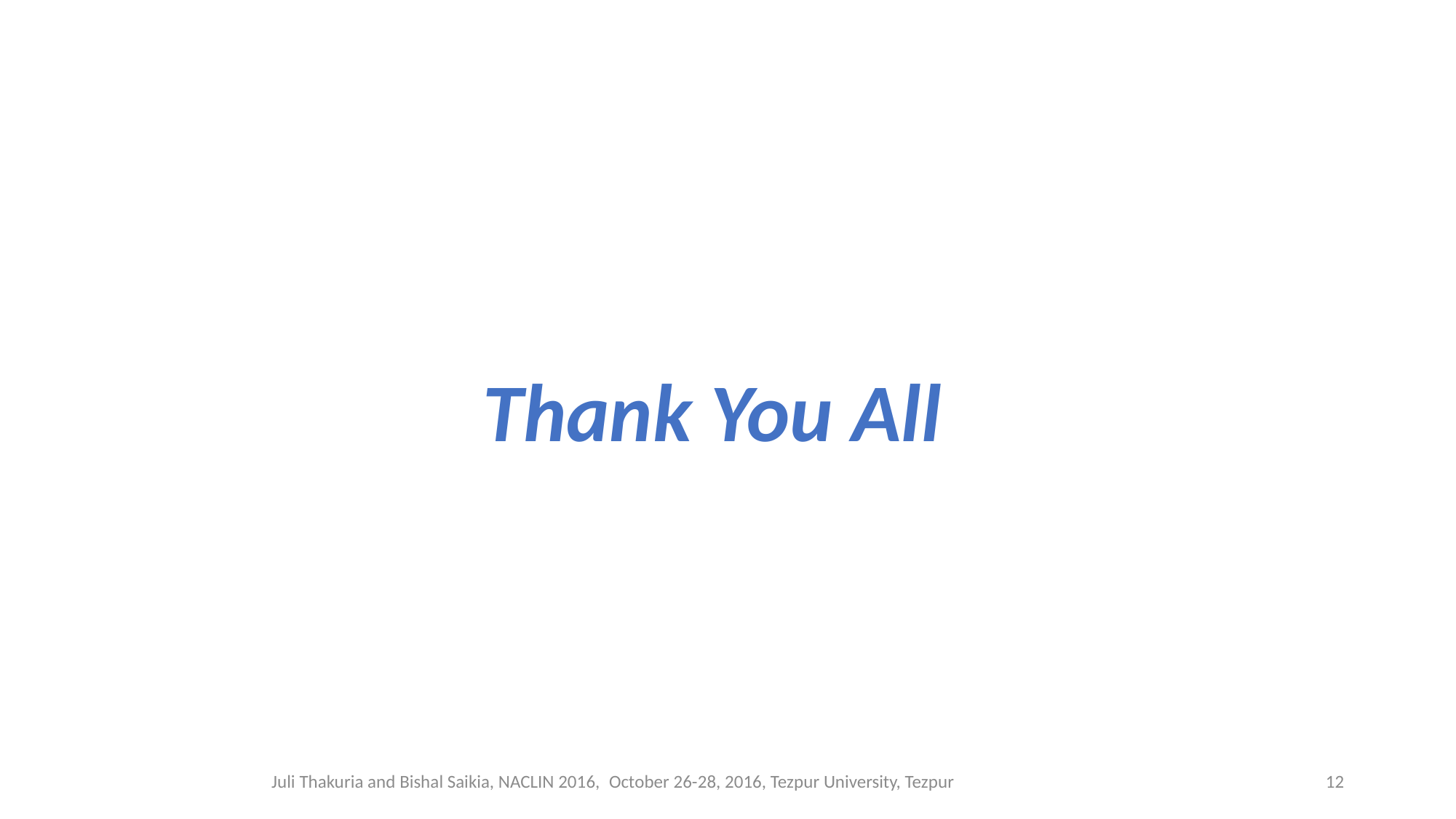

Thank You All
Juli Thakuria and Bishal Saikia, NACLIN 2016,  October 26-28, 2016, Tezpur University, Tezpur
12